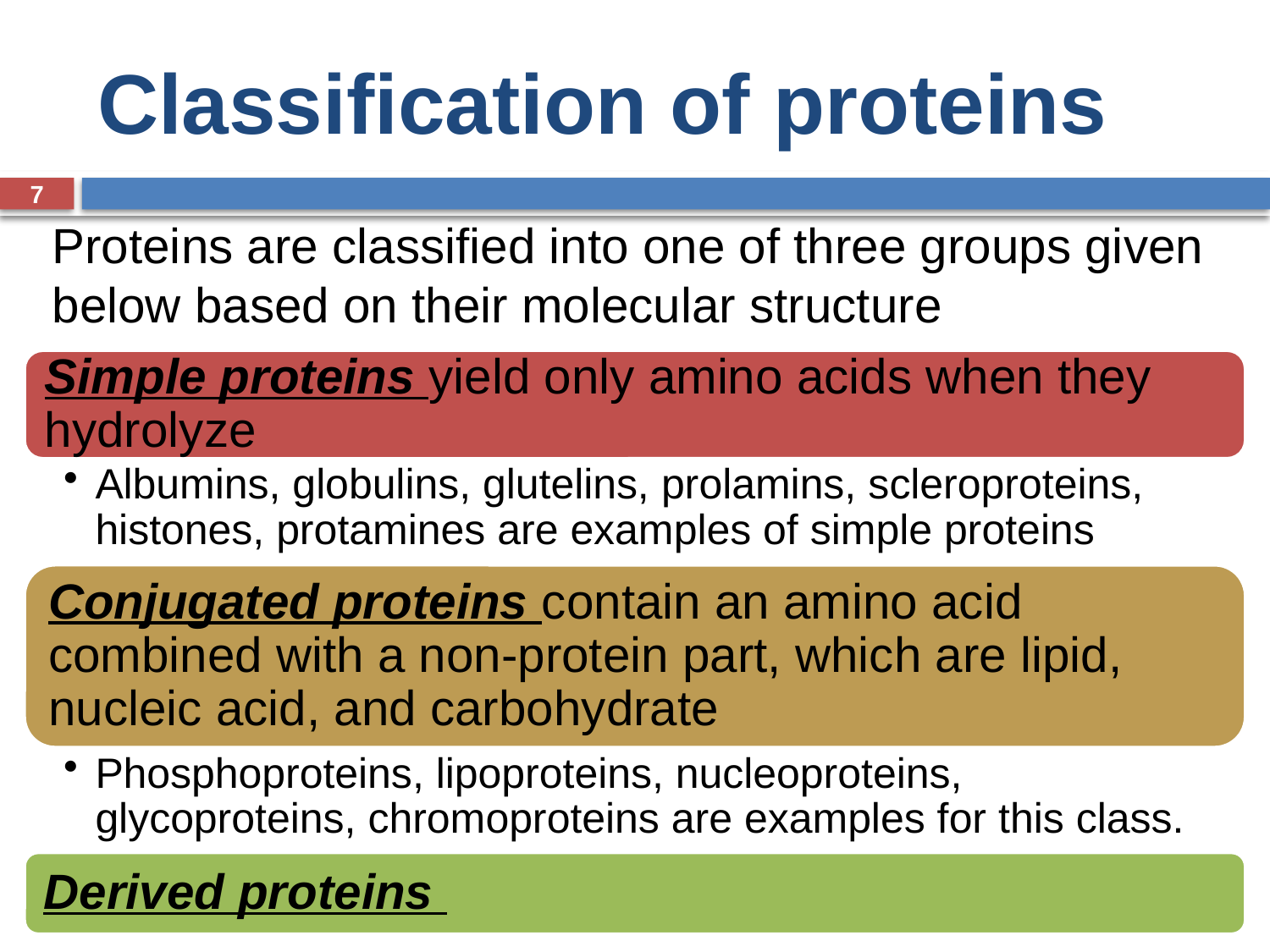

# Classification of proteins
7
Proteins are classified into one of three groups given below based on their molecular structure

Simple proteins yield only amino acids when they hydrolyze

Albumins, globulins, glutelins, prolamins, scleroproteins, histones, protamines are examples of simple proteins

Conjugated proteins contain an amino acid combined with a non-protein part, which are lipid, nucleic acid, and carbohydrate

Phosphoproteins, lipoproteins, nucleoproteins, glycoproteins, chromoproteins are examples for this class.

Derived proteins
FDE 101-BCFE
28.03.2019